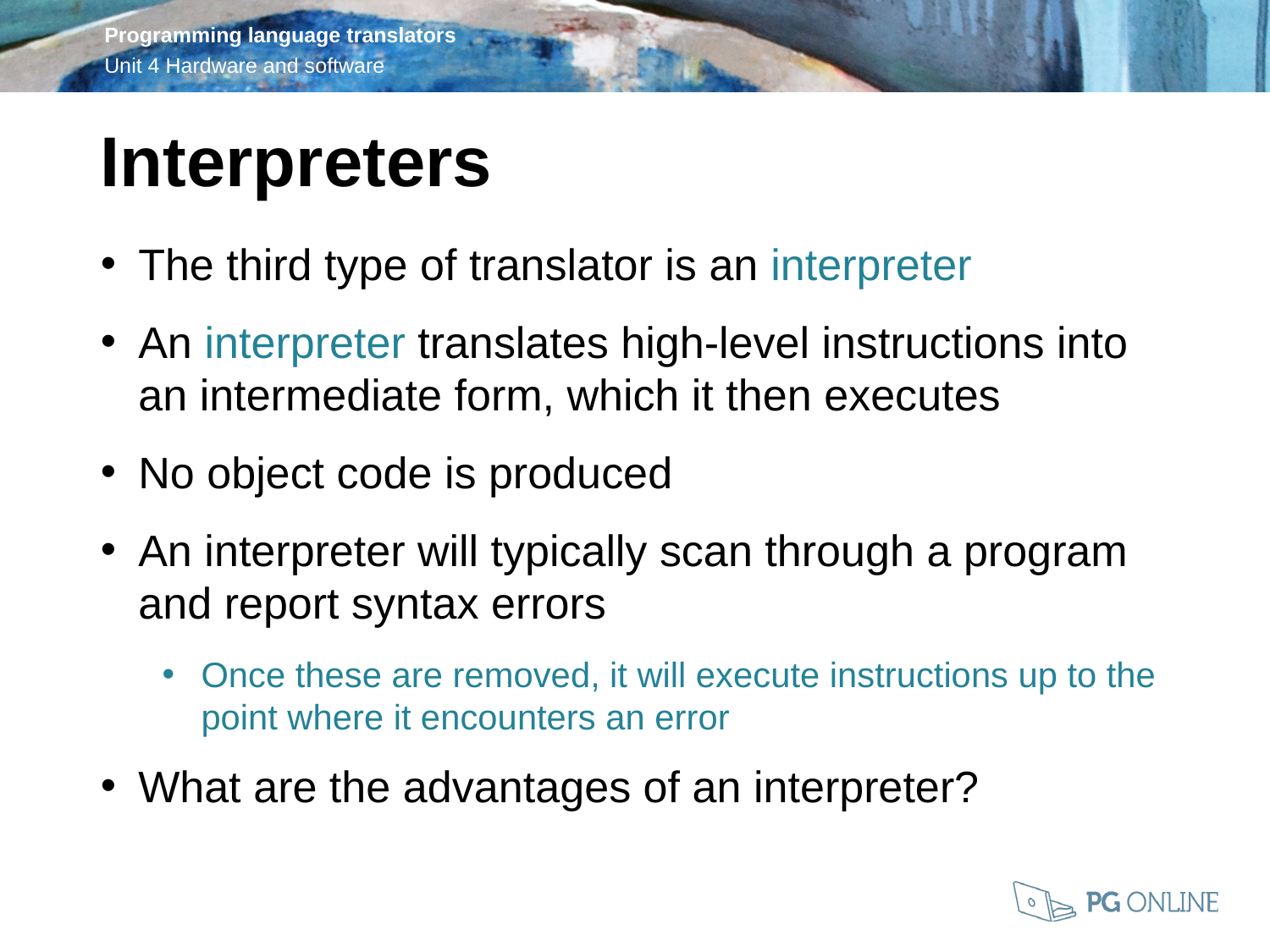

Interpreters
The third type of translator is an interpreter
An interpreter translates high-level instructions into an intermediate form, which it then executes
No object code is produced
An interpreter will typically scan through a program and report syntax errors
Once these are removed, it will execute instructions up to the point where it encounters an error
What are the advantages of an interpreter?